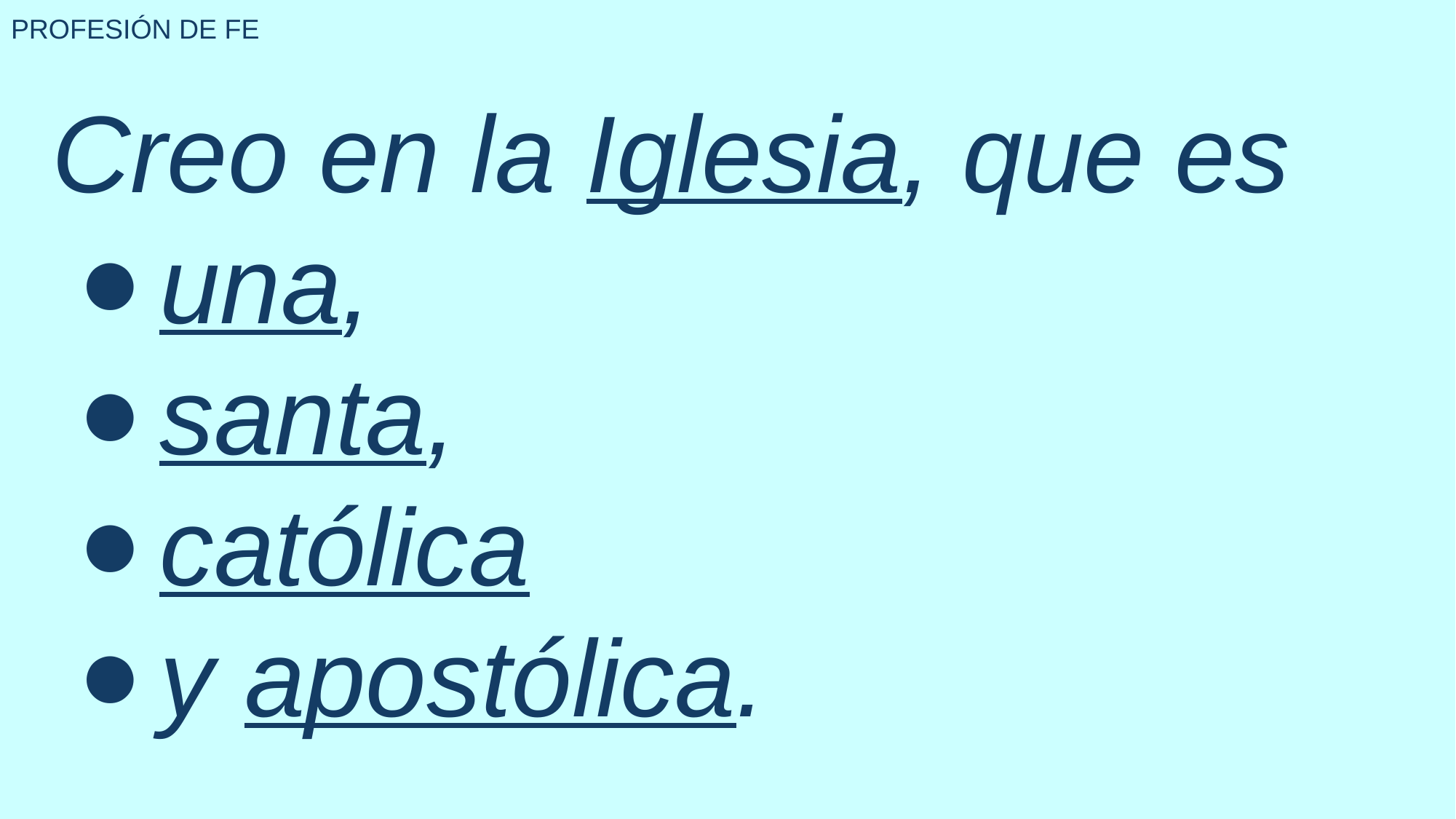

PROFESIÓN DE FE
Creo en la Iglesia, que es
una,
santa,
católica
y apostólica.